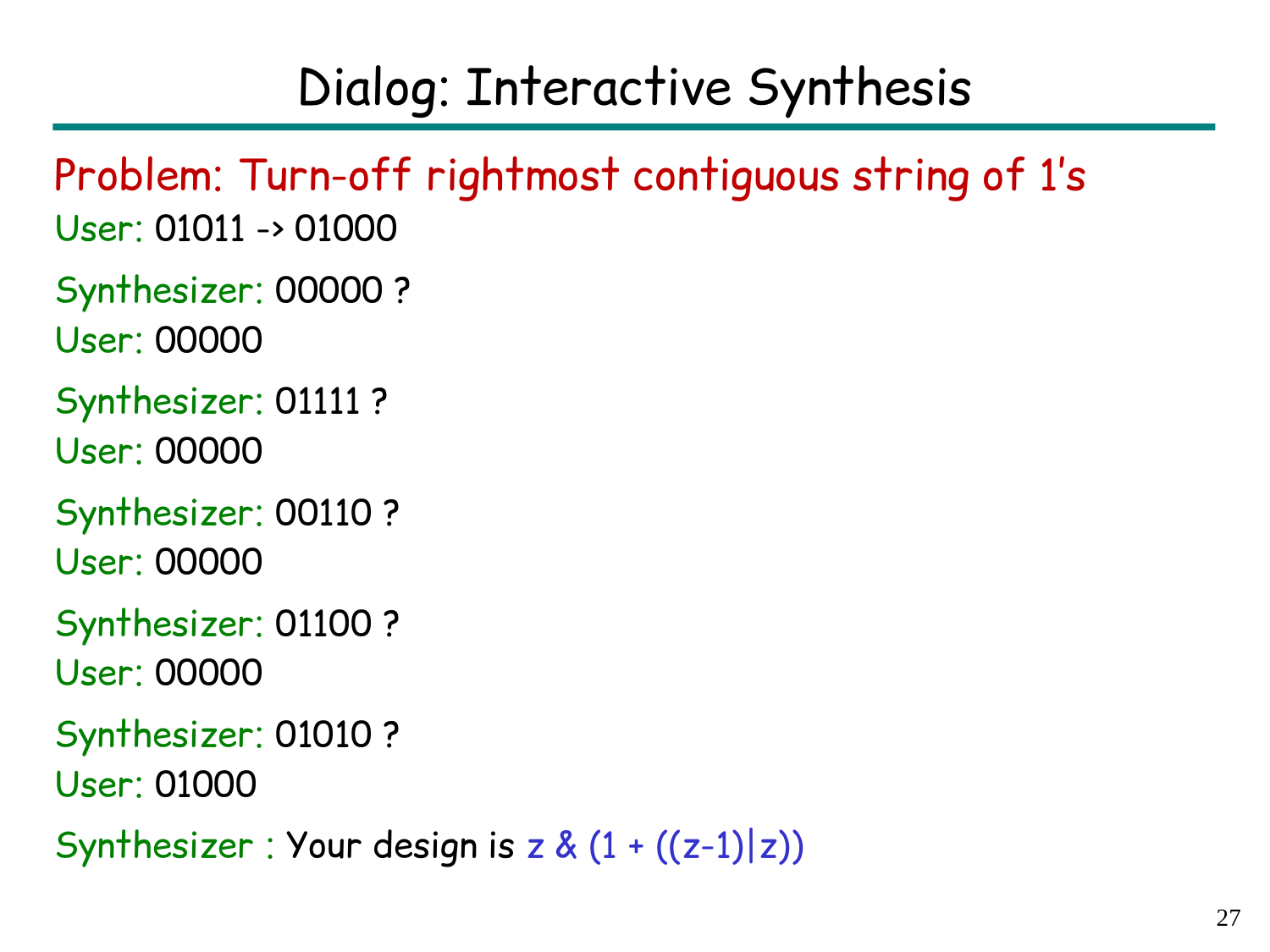

# Dialog: Interactive Synthesis
Problem: Turn-off rightmost contiguous string of 1’s
User: 01011 -> 01000

Synthesizer: 00000 ?
User: 00000

Synthesizer: 01111 ?
User: 00000

Synthesizer: 00110 ?
User: 00000

Synthesizer: 01100 ?
User: 00000

Synthesizer: 01010 ?
User: 01000

Synthesizer : Your design is z & (1 + ((z-1)|z))

27